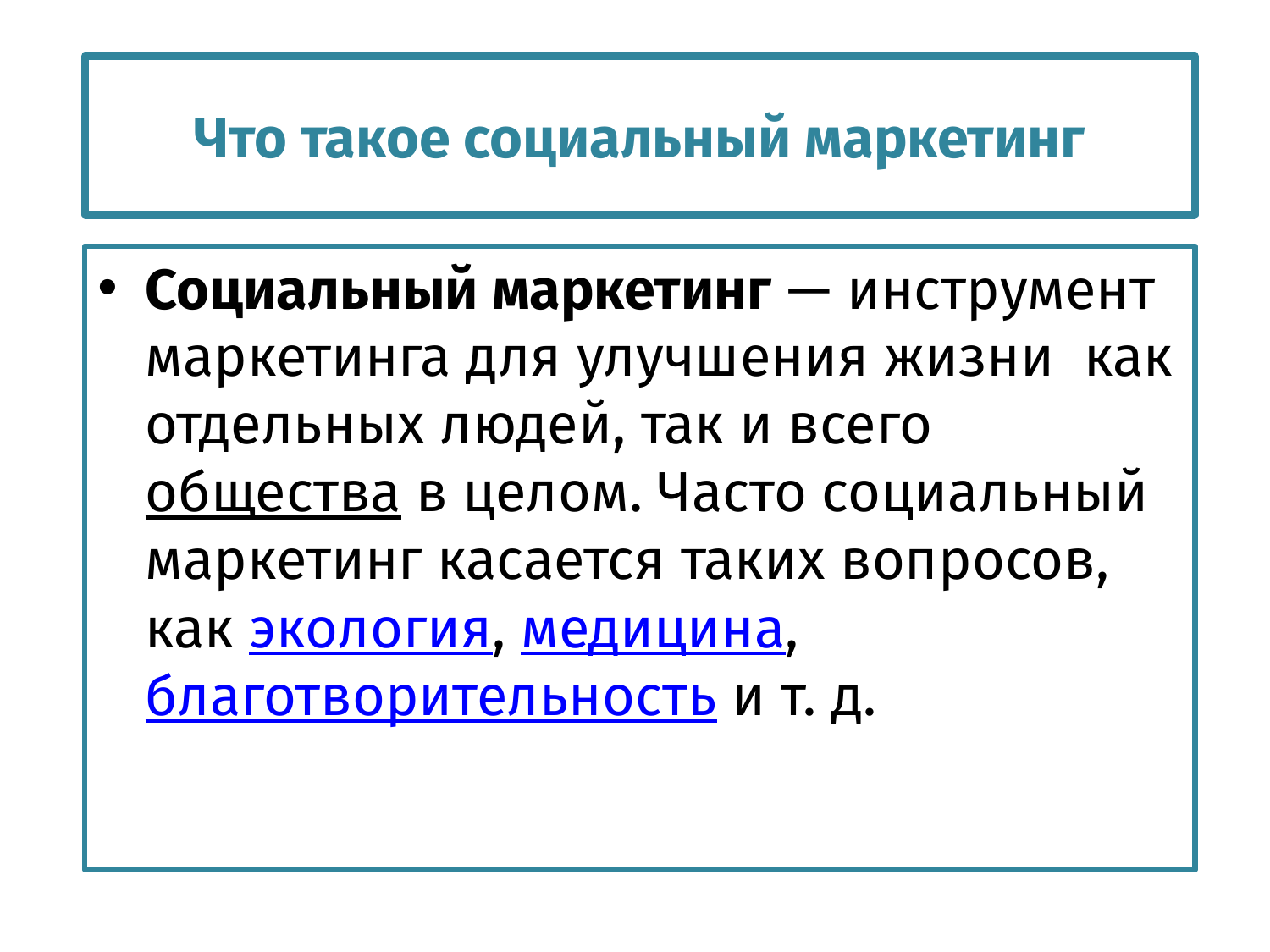

# Что такое социальный маркетинг
Социальный маркетинг — инструмент маркетинга для улучшения жизни  как отдельных людей, так и всего общества в целом. Часто социальный маркетинг касается таких вопросов, как экология, медицина, благотворительность и т. д.